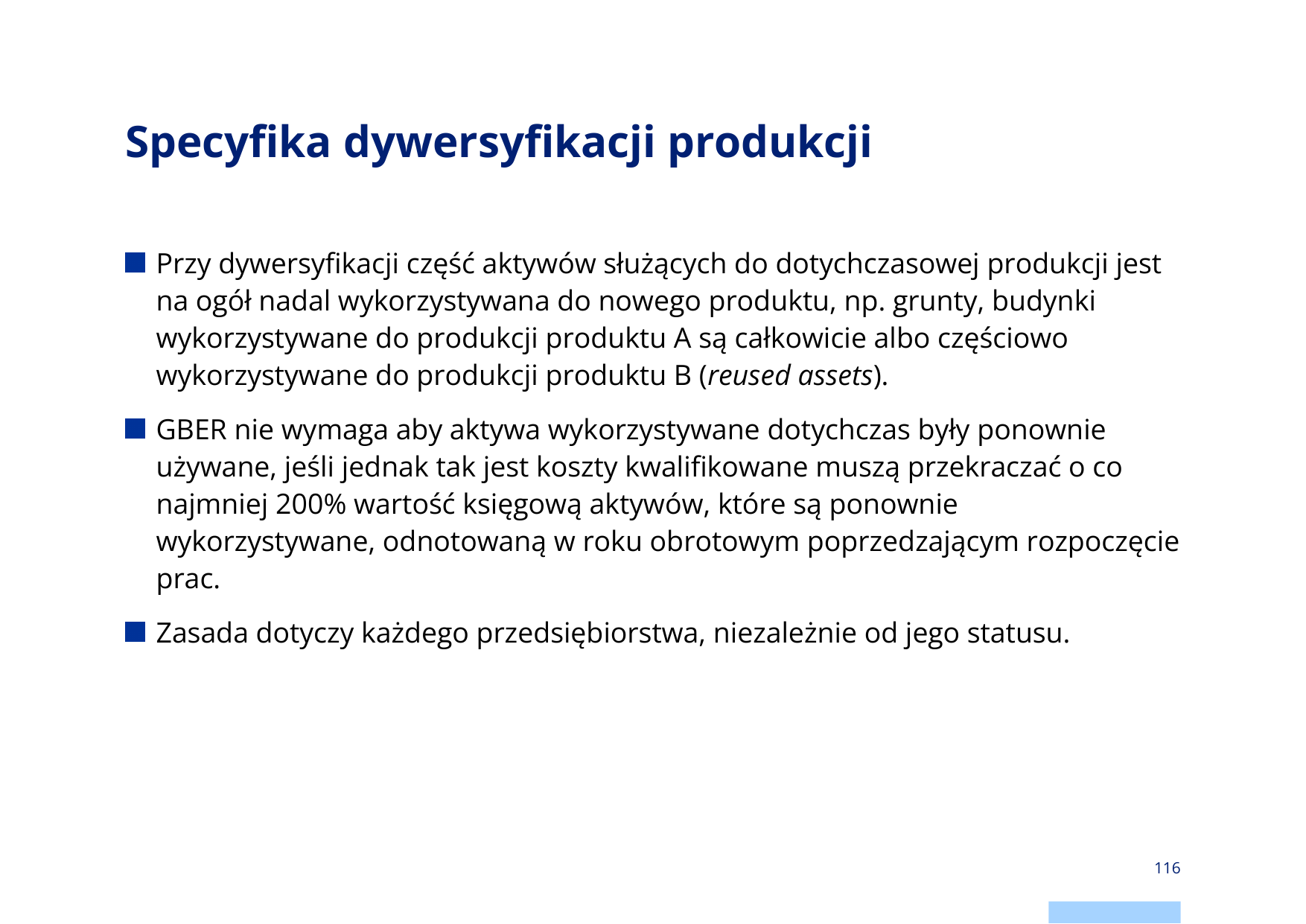

# Specyfika dywersyfikacji produkcji
Przy dywersyfikacji część aktywów służących do dotychczasowej produkcji jest na ogół nadal wykorzystywana do nowego produktu, np. grunty, budynki wykorzystywane do produkcji produktu A są całkowicie albo częściowo wykorzystywane do produkcji produktu B (reused assets).
GBER nie wymaga aby aktywa wykorzystywane dotychczas były ponownie używane, jeśli jednak tak jest koszty kwalifikowane muszą przekraczać o co najmniej 200% wartość księgową aktywów, które są ponownie wykorzystywane, odnotowaną w roku obrotowym poprzedzającym rozpoczęcie prac.
Zasada dotyczy każdego przedsiębiorstwa, niezależnie od jego statusu.

116